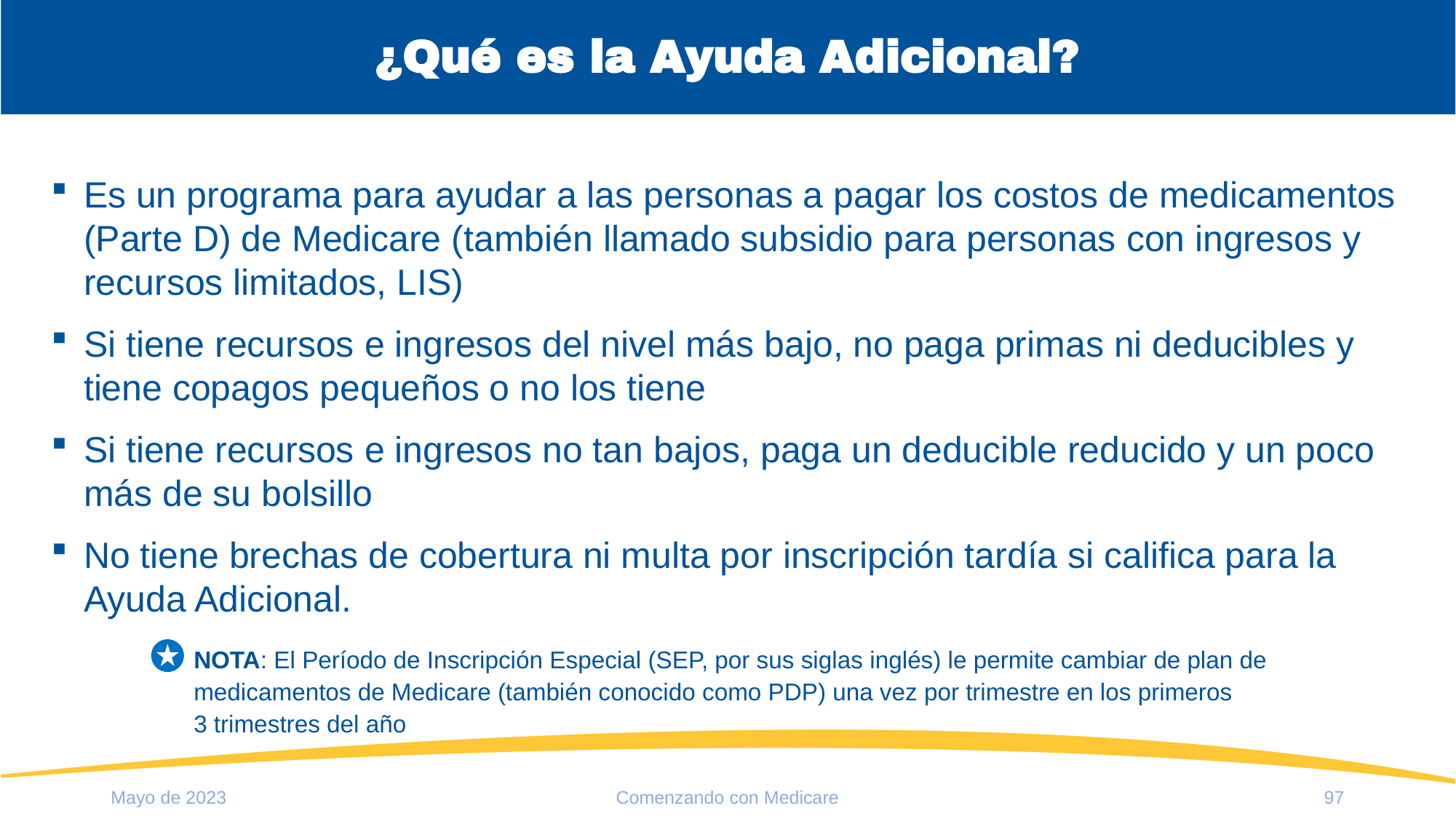

# ¿Qué es la Ayuda Adicional?
Es un programa para ayudar a las personas a pagar los costos de medicamentos (Parte D) de Medicare (también llamado subsidio para personas con ingresos y recursos limitados, LIS)
Si tiene recursos e ingresos del nivel más bajo, no paga primas ni deducibles y tiene copagos pequeños o no los tiene
Si tiene recursos e ingresos no tan bajos, paga un deducible reducido y un poco más de su bolsillo
No tiene brechas de cobertura ni multa por inscripción tardía si califica para la Ayuda Adicional.

NOTA: El Período de Inscripción Especial (SEP, por sus siglas inglés) le permite cambiar de plan de medicamentos de Medicare (también conocido como PDP) una vez por trimestre en los primeros
3 trimestres del año

Mayo de 2023
Comenzando con Medicare
97